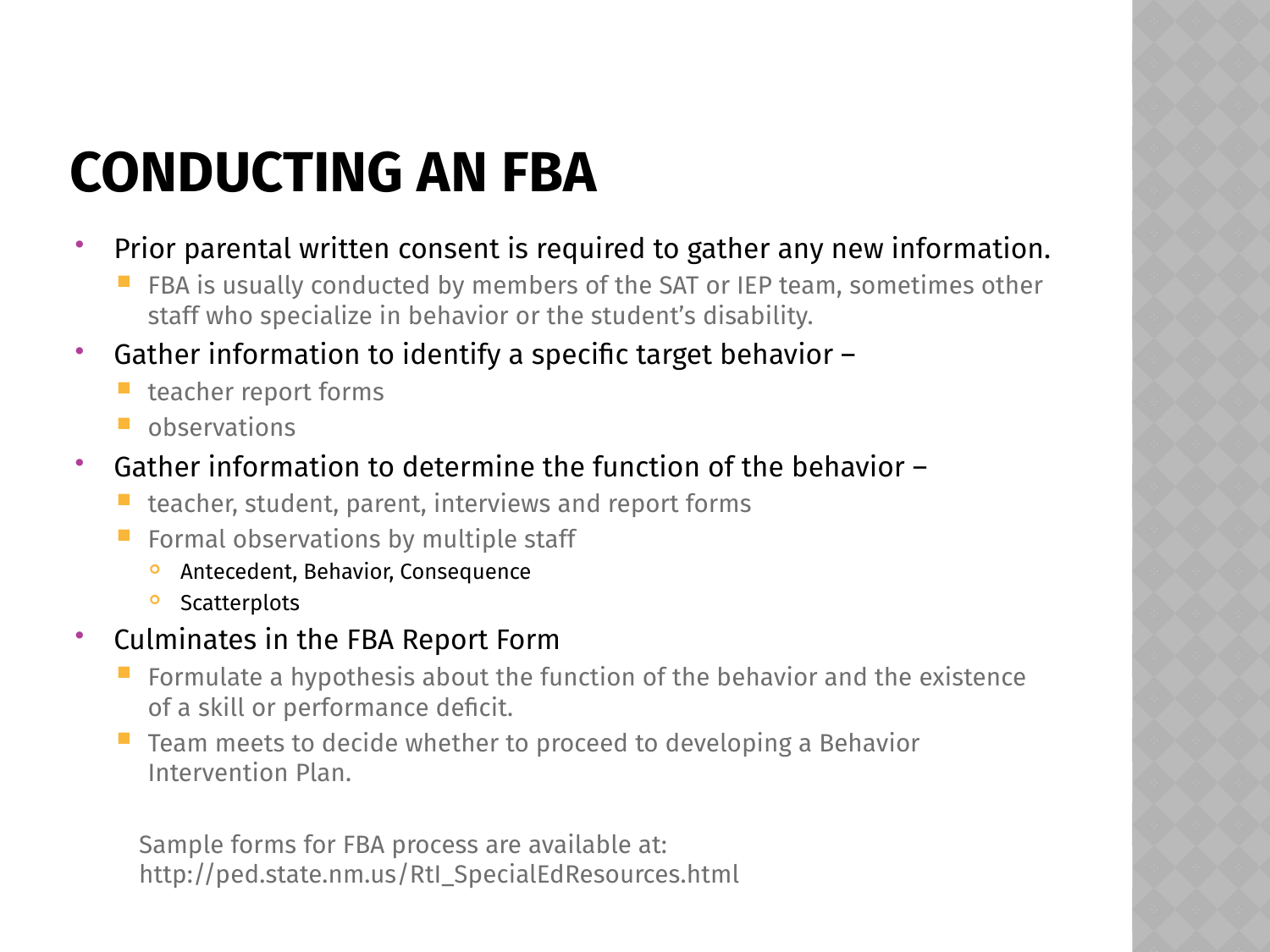

# Conducting an FBA
Prior parental written consent is required to gather any new information.
FBA is usually conducted by members of the SAT or IEP team, sometimes other staff who specialize in behavior or the student’s disability.
Gather information to identify a specific target behavior –
teacher report forms
observations
Gather information to determine the function of the behavior –
teacher, student, parent, interviews and report forms
Formal observations by multiple staff
Antecedent, Behavior, Consequence
Scatterplots
Culminates in the FBA Report Form
Formulate a hypothesis about the function of the behavior and the existence of a skill or performance deficit.
Team meets to decide whether to proceed to developing a Behavior Intervention Plan.

Sample forms for FBA process are available at: http://ped.state.nm.us/RtI_SpecialEdResources.html